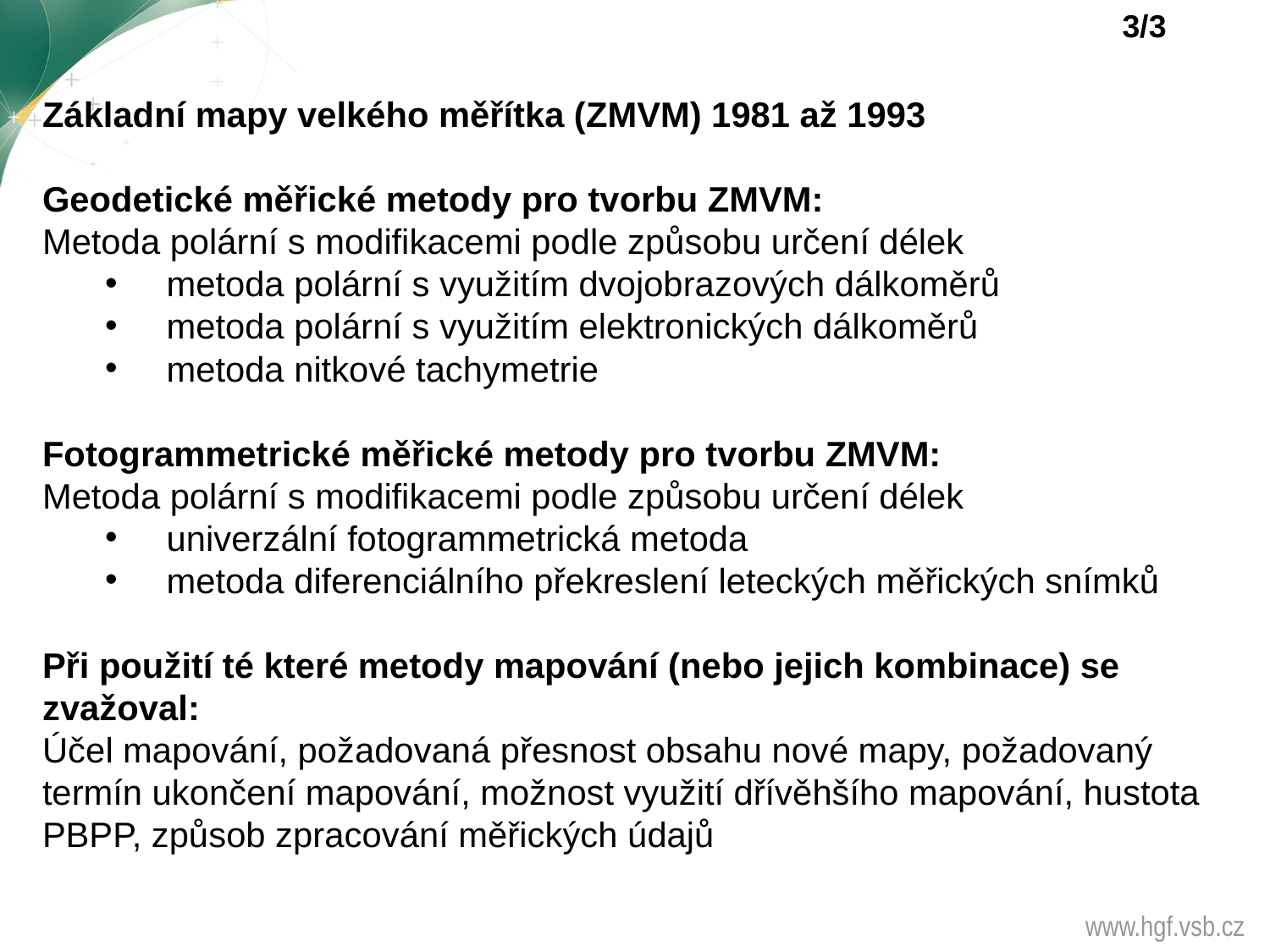

3/3
Základní mapy velkého měřítka (ZMVM) 1981 až 1993

Geodetické měřické metody pro tvorbu ZMVM:
Metoda polární s modifikacemi podle způsobu určení délek
metoda polární s využitím dvojobrazových dálkoměrů
metoda polární s využitím elektronických dálkoměrů
metoda nitkové tachymetrie

Fotogrammetrické měřické metody pro tvorbu ZMVM:
Metoda polární s modifikacemi podle způsobu určení délek
univerzální fotogrammetrická metoda
metoda diferenciálního překreslení leteckých měřických snímků

Při použití té které metody mapování (nebo jejich kombinace) se zvažoval:
Účel mapování, požadovaná přesnost obsahu nové mapy, požadovaný termín ukončení mapování, možnost využití dřívěhšího mapování, hustota PBPP, způsob zpracování měřických údajů

www.hgf.vsb.cz